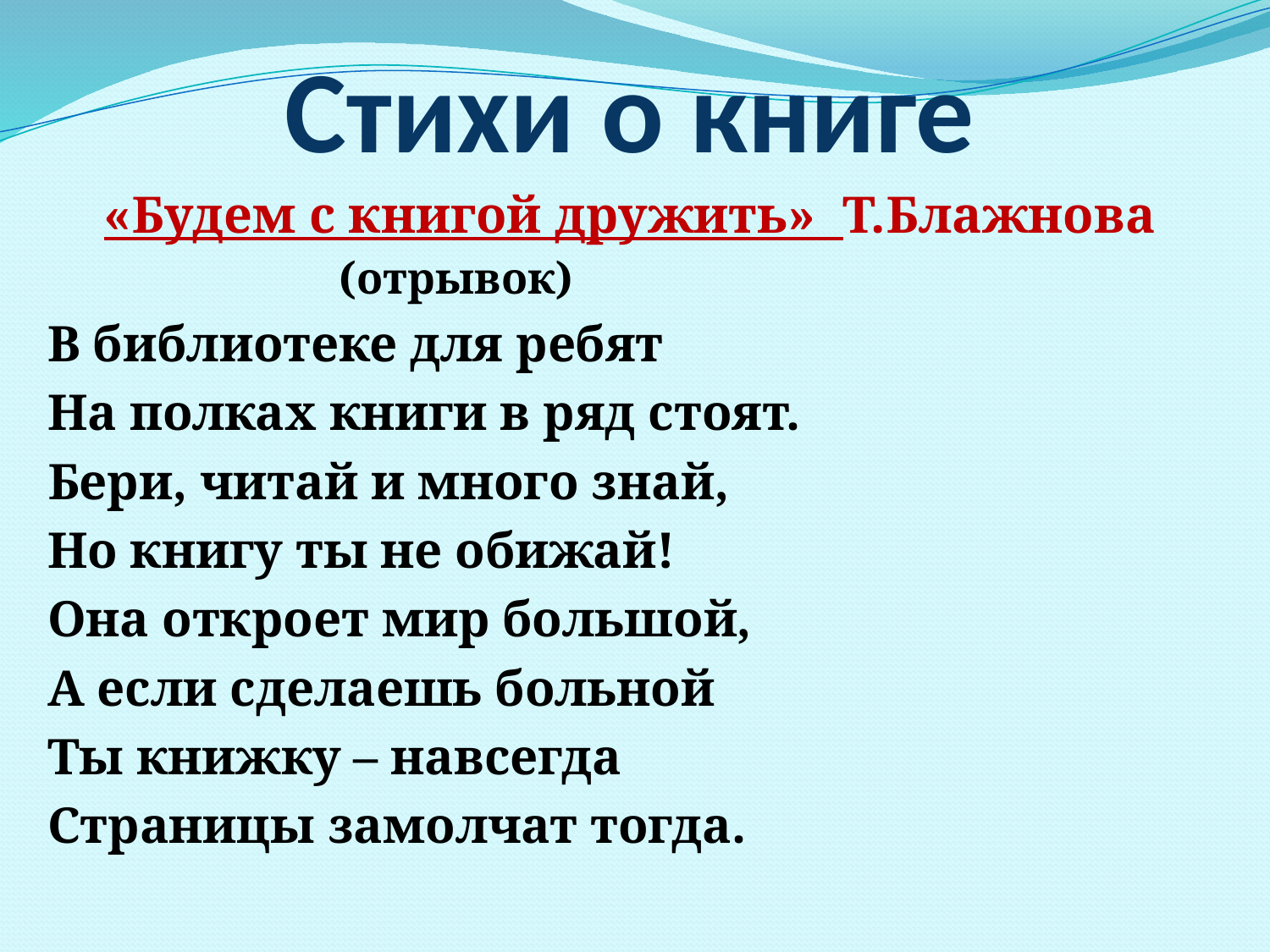

# Стихи о книге
«Будем с книгой дружить»  Т.Блажнова
                          (отрывок)
В библиотеке для ребят
На полках книги в ряд стоят.
Бери, читай и много знай,
Но книгу ты не обижай!
Она откроет мир большой,
А если сделаешь больной
Ты книжку – навсегда
Страницы замолчат тогда.